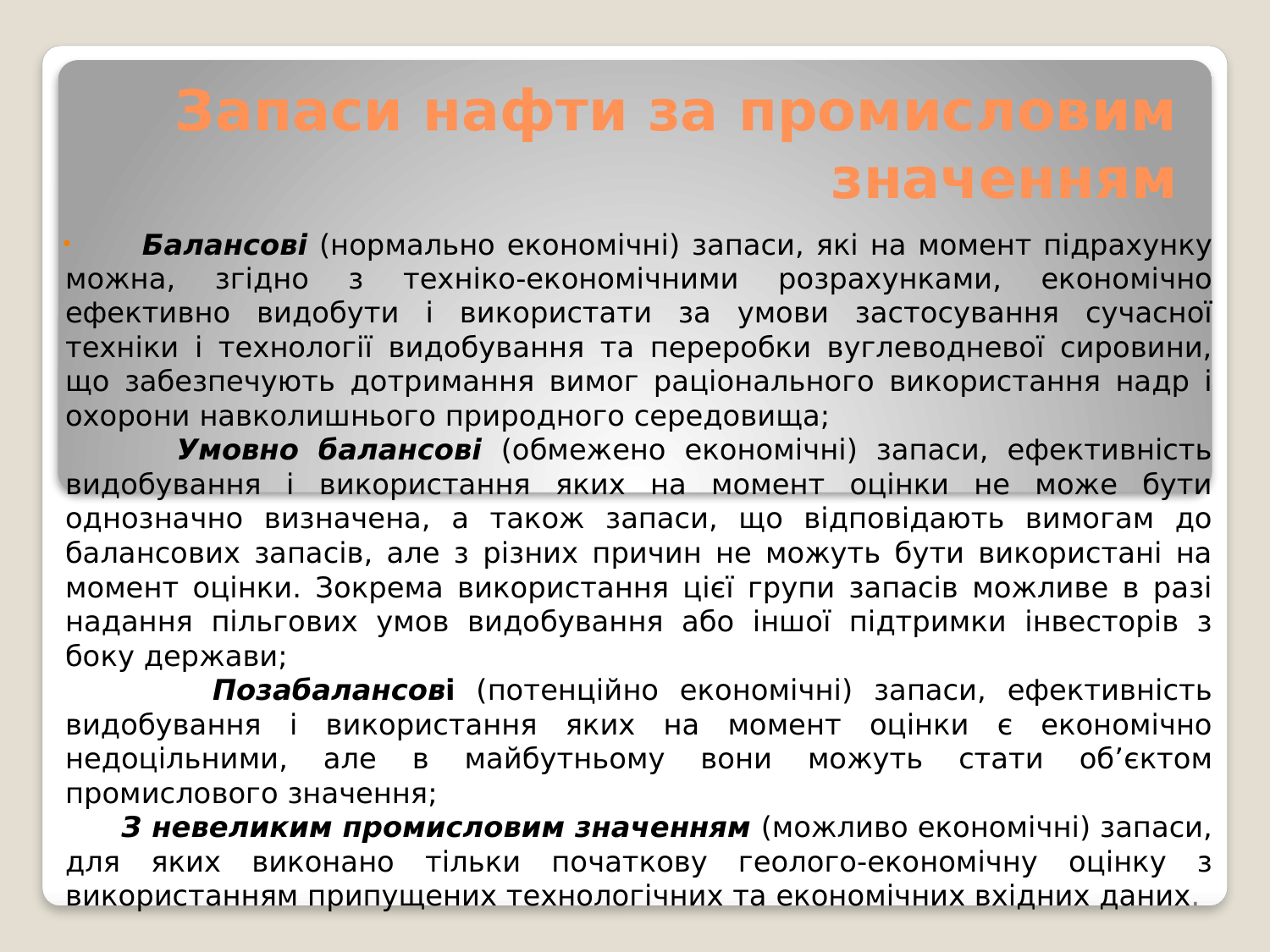

# Запаси нафти за промисловим значенням
      Балансові (нормально економічні) запаси, які на момент підрахунку можна, згідно з техніко-економічними розрахунками, економічно ефективно видобути і використати за умови застосування сучасної техніки і технології видобування та переробки вуглеводневої сировини, що забезпечують дотримання вимог раціонального використання надр і охорони навколишнього природного середовища;
      Умовно балансові (обмежено економічні) запаси, ефективність видобування і використання яких на момент оцінки не може бути однозначно визначена, а також запаси, що відповідають вимогам до балансових запасів, але з різних причин не можуть бути використані на момент оцінки. Зокрема використання цієї групи запасів можливе в разі надання пільгових умов видобування або іншої підтримки інвесторів з боку держави;
       Позабалансові (потенційно економічні) запаси, ефективність видобування і використання яких на момент оцінки є економічно недоцільними, але в майбутньому вони можуть стати об’єктом промислового значення;
      З невеликим промисловим значенням (можливо економічні) запаси, для яких виконано тільки початкову геолого-економічну оцінку з використанням припущених технологічних та економічних вхідних даних.